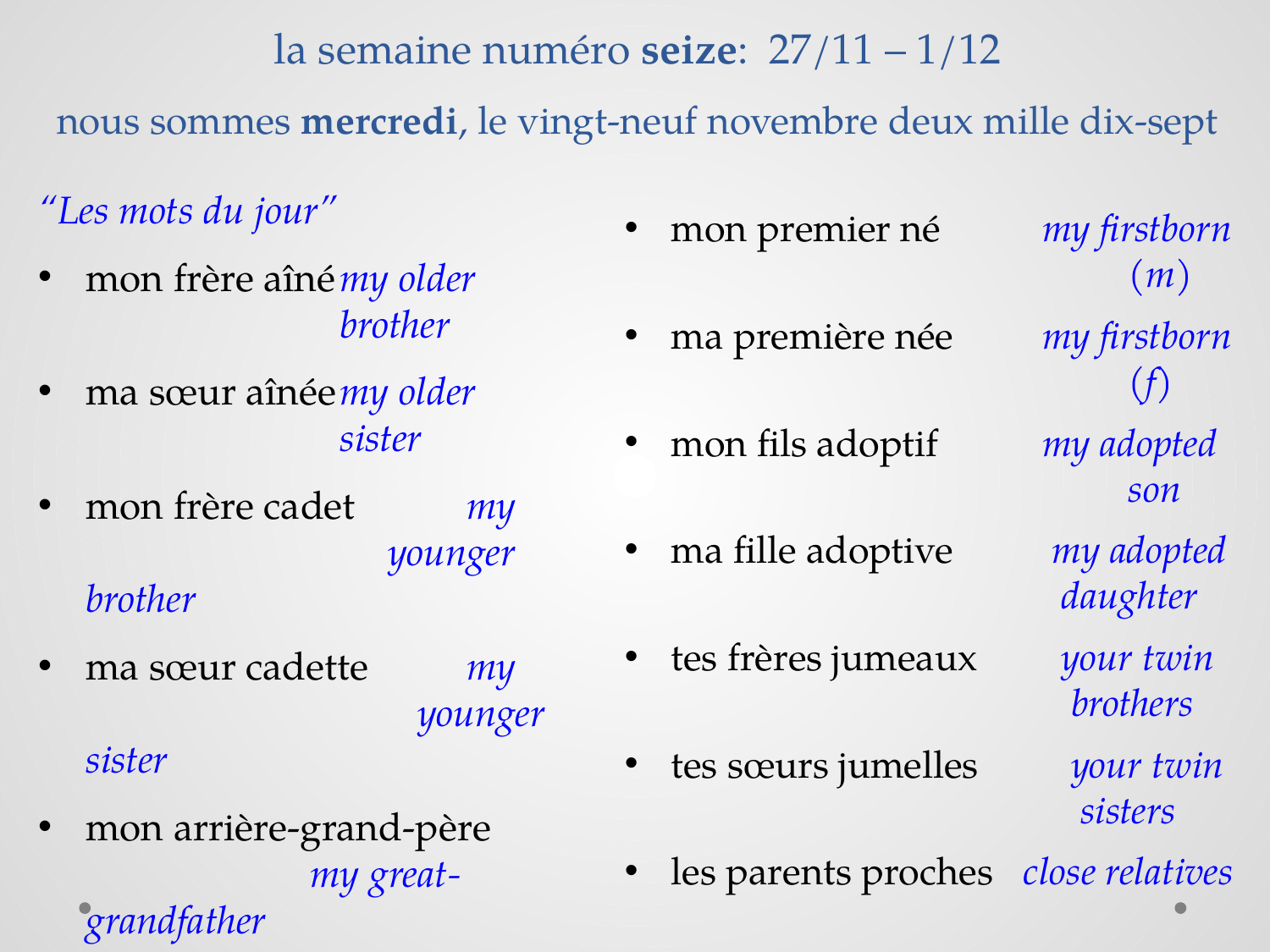

# la semaine numéro seize:  27/11 – 1/12 nous sommes mercredi, le vingt-neuf novembre deux mille dix-sept
“Les mots du jour”
mon frère aîné	my older 			brother
ma sœur aînée	my older 			sister
mon frère cadet	my 		                  younger brother
ma sœur cadette	my 		 	        younger sister
mon arrière-grand-père	  	          my great-grandfather
mon arrière-grand-mère	     	        my great-grandmother
mon premier né	   my firstborn 				(m)
ma première née	   my firstborn 				(f)
mon fils adoptif	   my adopted 				son
ma fille adoptive	    my adopted 			     daughter
tes frères jumeaux	     your twin 	 		      brothers
tes sœurs jumelles	      your twin 			       sisters
les parents proches	 close relatives